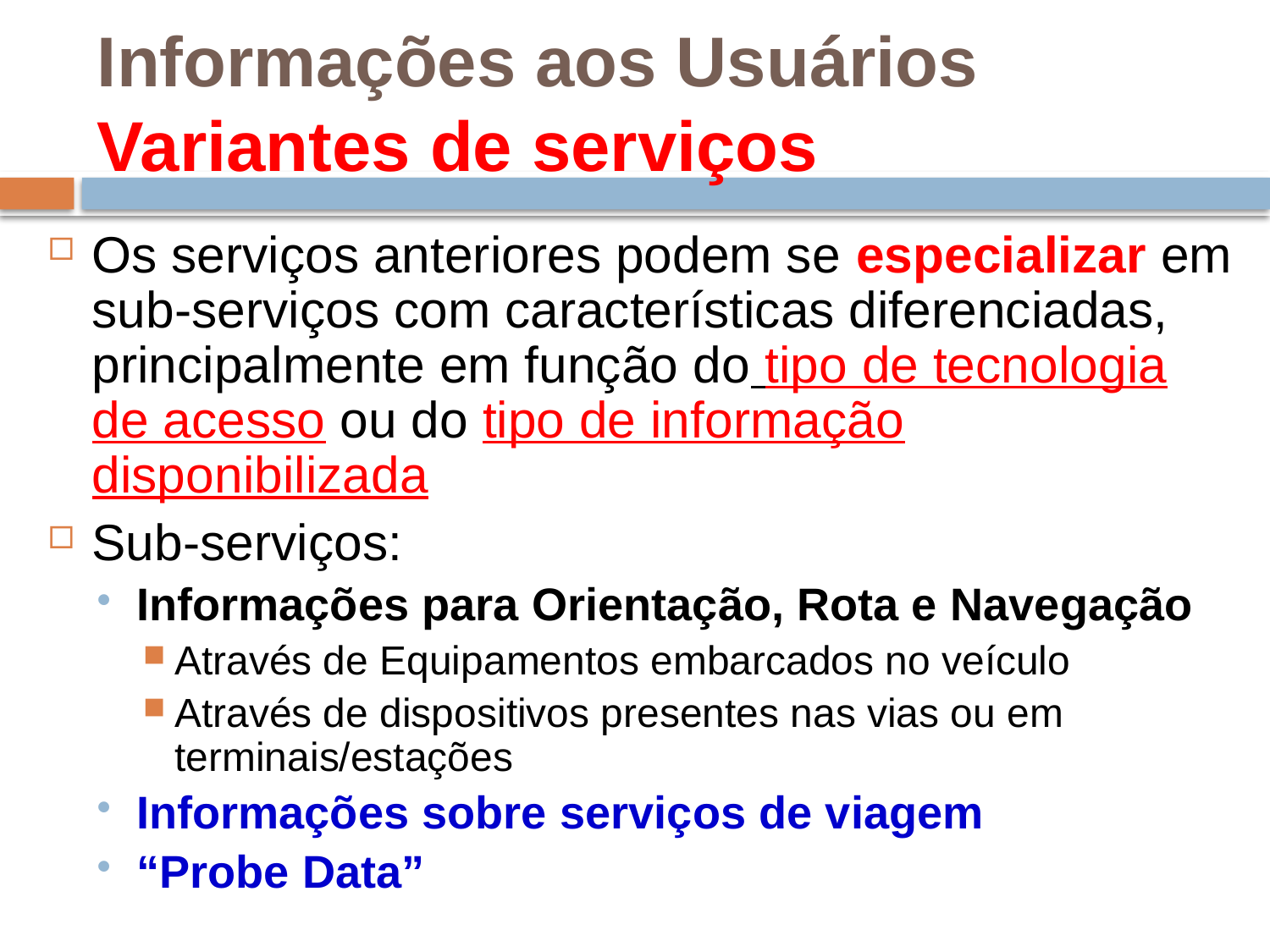

# Informações aos Usuários Variantes de serviços
Os serviços anteriores podem se especializar em sub-serviços com características diferenciadas, principalmente em função do tipo de tecnologia de acesso ou do tipo de informação disponibilizada
Sub-serviços:
Informações para Orientação, Rota e Navegação
Através de Equipamentos embarcados no veículo
Através de dispositivos presentes nas vias ou em terminais/estações
Informações sobre serviços de viagem
“Probe Data”